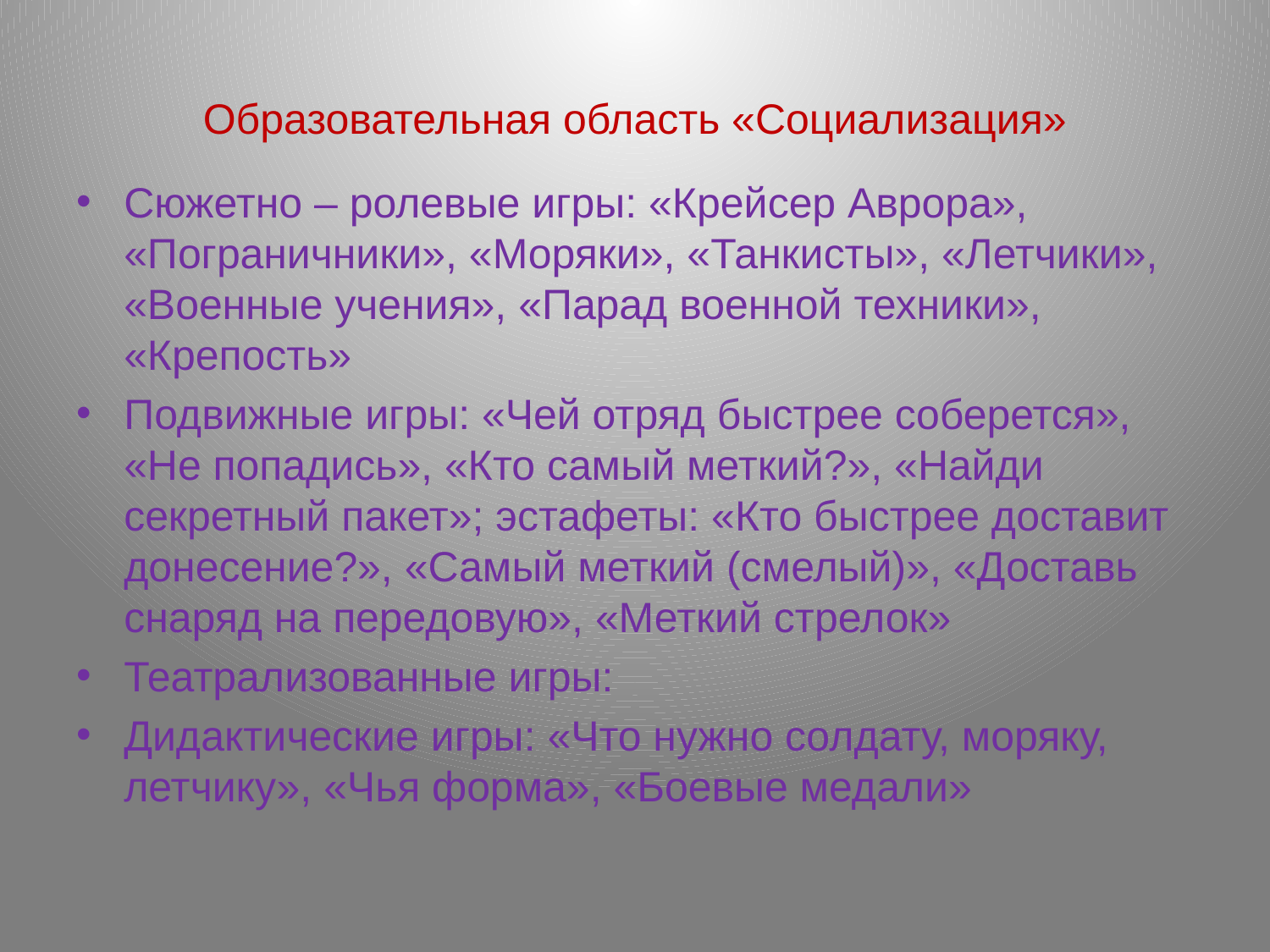

# Образовательная область «Социализация»
Сюжетно – ролевые игры: «Крейсер Аврора», «Пограничники», «Моряки», «Танкисты», «Летчики», «Военные учения», «Парад военной техники», «Крепость»
Подвижные игры: «Чей отряд быстрее соберется», «Не попадись», «Кто самый меткий?», «Найди секретный пакет»; эстафеты: «Кто быстрее доставит донесение?», «Самый меткий (смелый)», «Доставь снаряд на передовую», «Меткий стрелок»
Театрализованные игры:
Дидактические игры: «Что нужно солдату, моряку, летчику», «Чья форма», «Боевые медали»